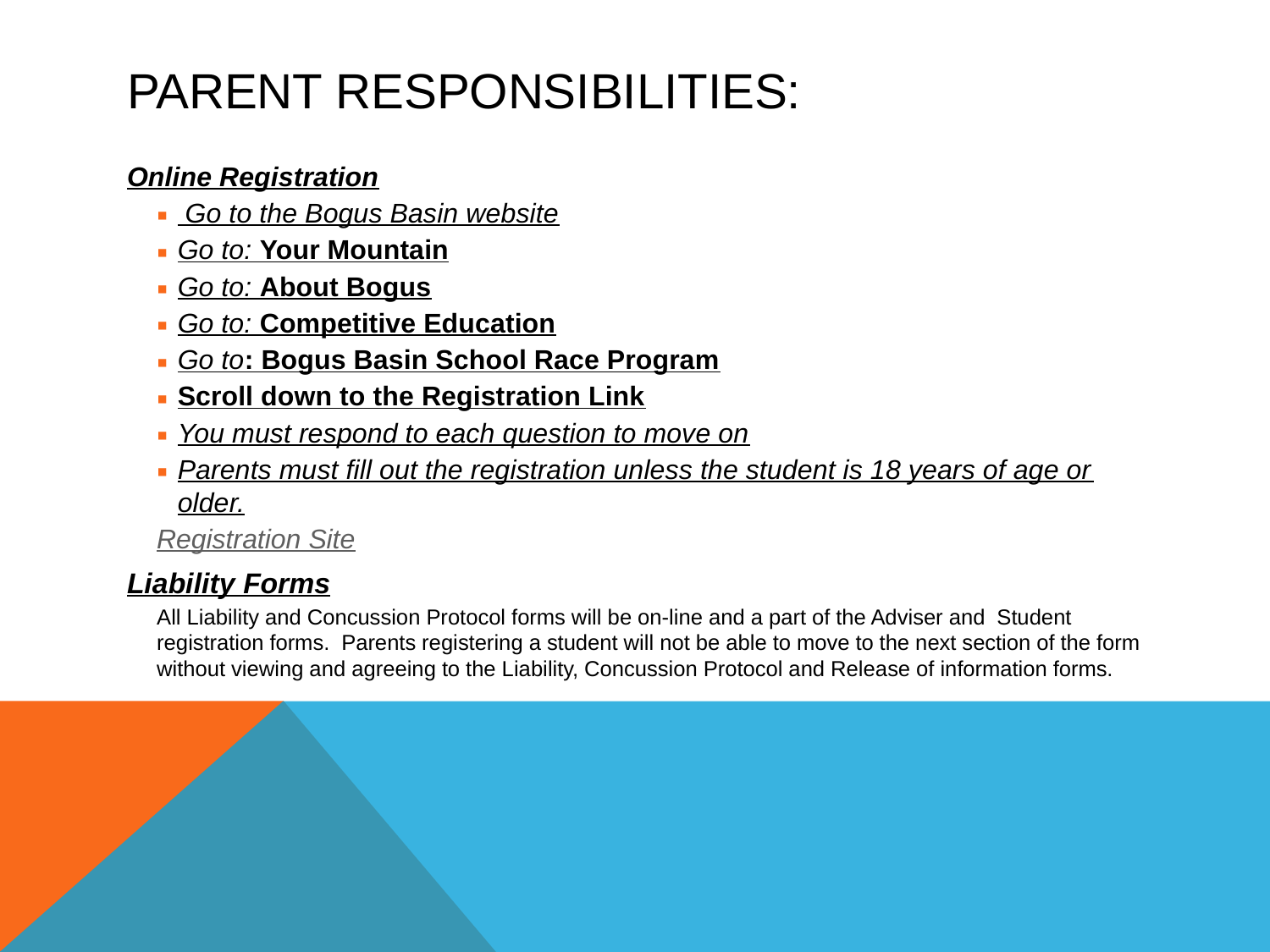

# PARENT RESPONSIBILITIES:
Online Registration
 Go to the Bogus Basin website
Go to: Your Mountain
Go to: About Bogus
Go to: Competitive Education
Go to: Bogus Basin School Race Program
Scroll down to the Registration Link
You must respond to each question to move on
Parents must fill out the registration unless the student is 18 years of age or older.
Registration Site
Liability Forms
All Liability and Concussion Protocol forms will be on-line and a part of the Adviser and  Student registration forms.  Parents registering a student will not be able to move to the next section of the form without viewing and agreeing to the Liability, Concussion Protocol and Release of information forms.